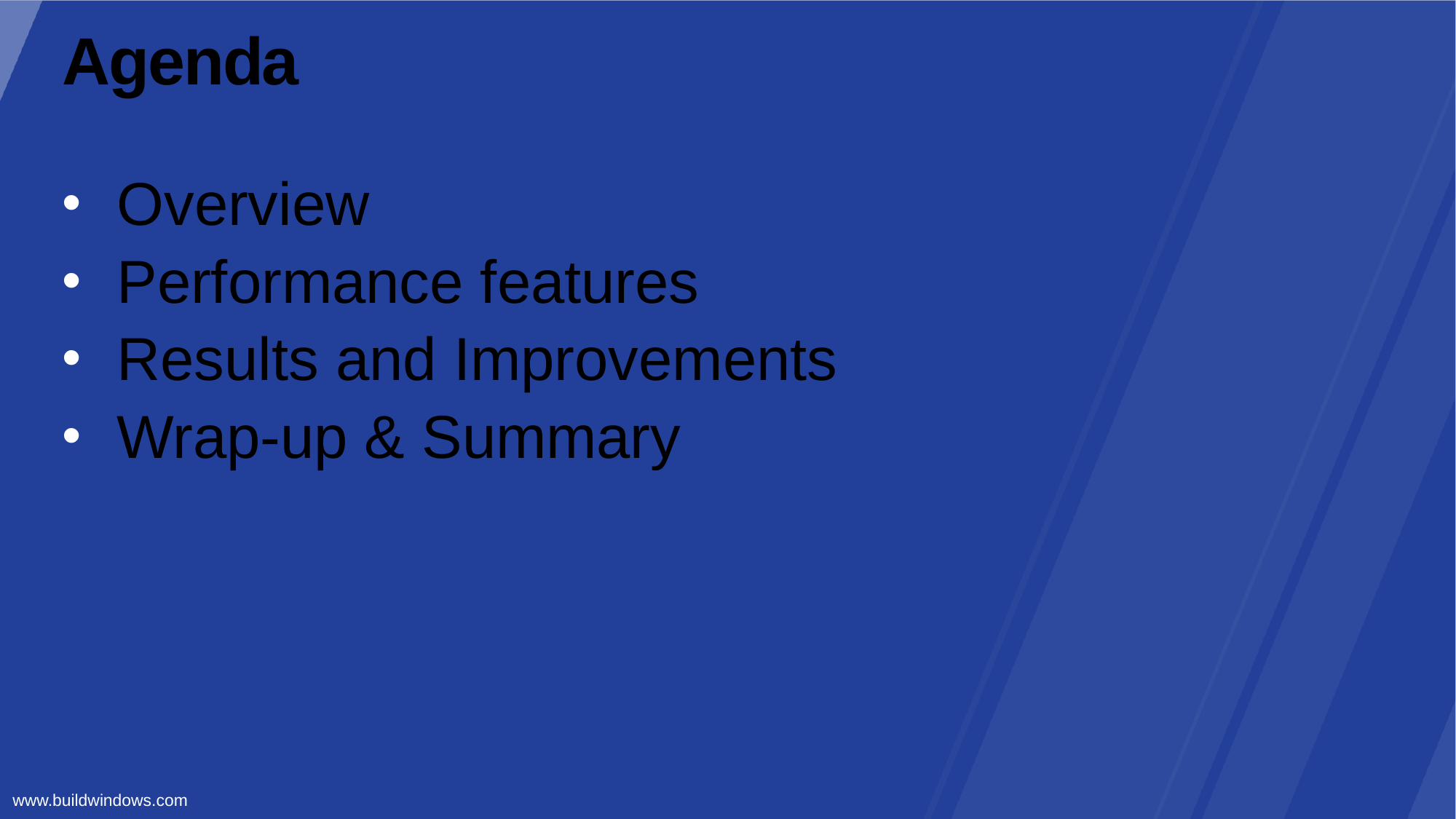

# Agenda
Overview
Performance features
Results and Improvements
Wrap-up & Summary